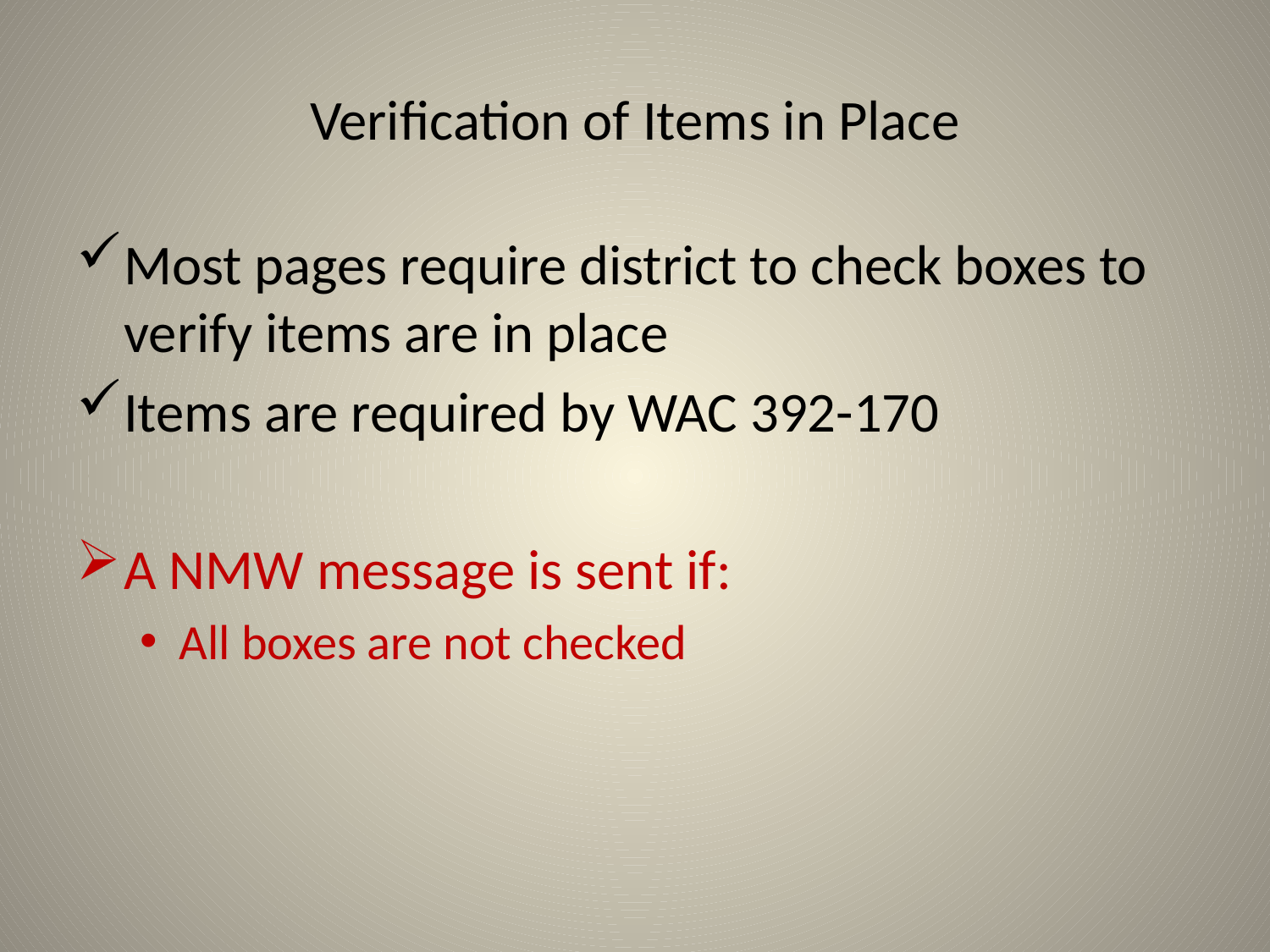

# Verification of Items in Place
Most pages require district to check boxes to verify items are in place
Items are required by WAC 392-170

A NMW message is sent if:
All boxes are not checked